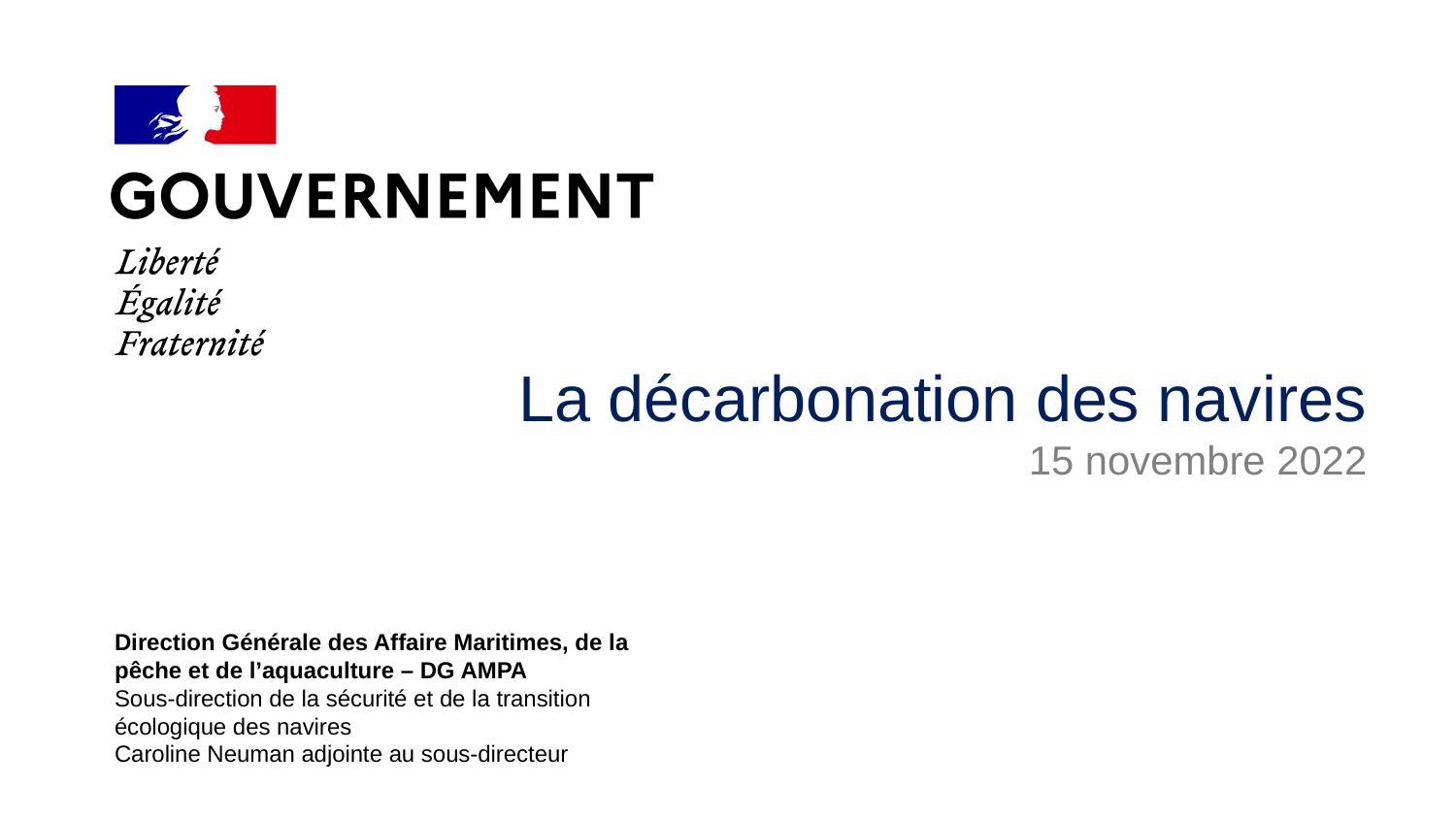

#
La décarbonation des navires
15 novembre 2022
Direction Générale des Affaire Maritimes, de la pêche et de l’aquaculture – DG AMPA
Sous-direction de la sécurité et de la transition écologique des navires
Caroline Neuman adjointe au sous-directeur
XX/XX/XXXX
1